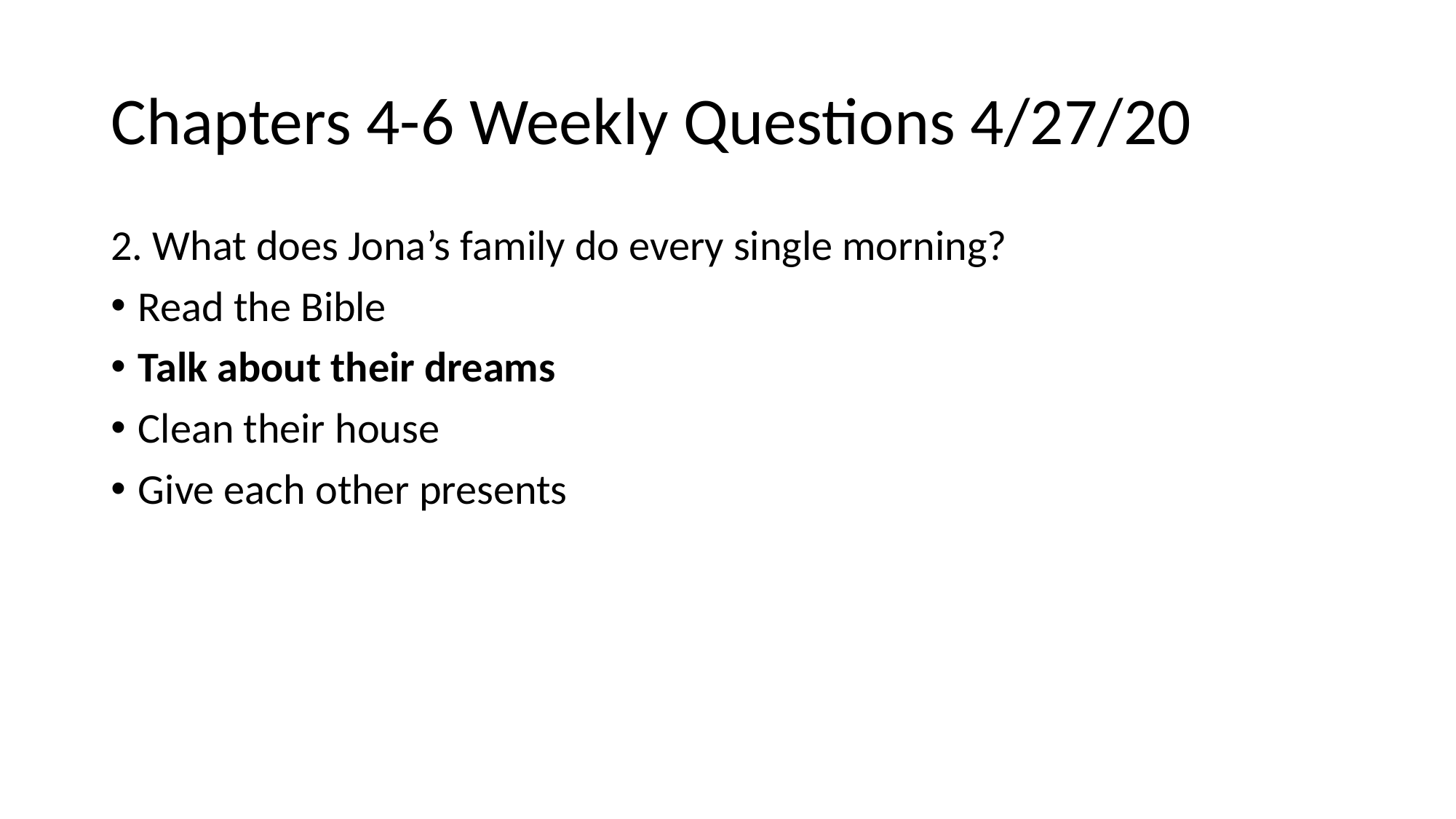

# Chapters 4-6 Weekly Questions 4/27/20
2. What does Jona’s family do every single morning?
Read the Bible
Talk about their dreams
Clean their house
Give each other presents